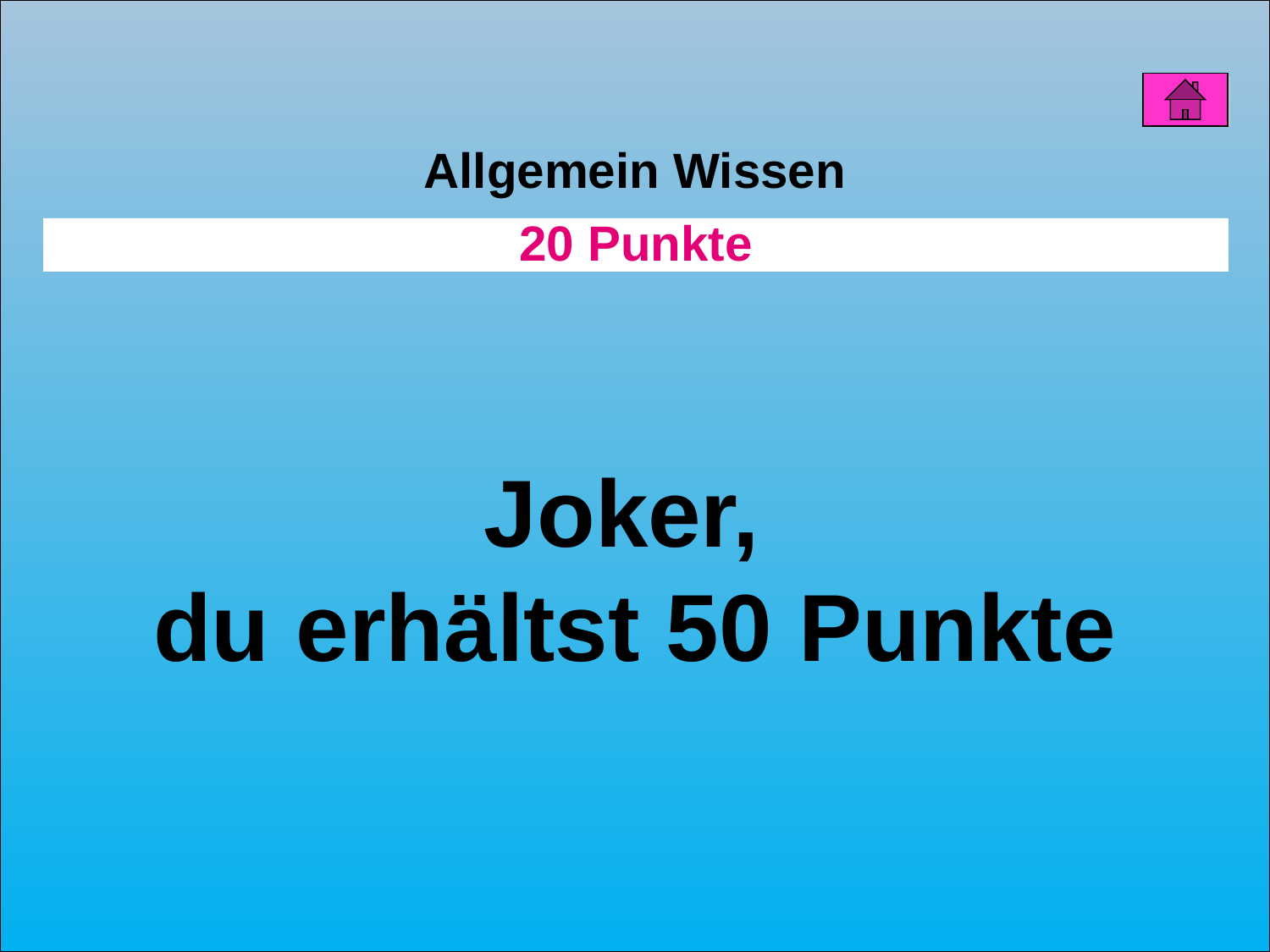

Allgemein Wissen
20 Punkte
Joker,
du erhältst 50 Punkte
33